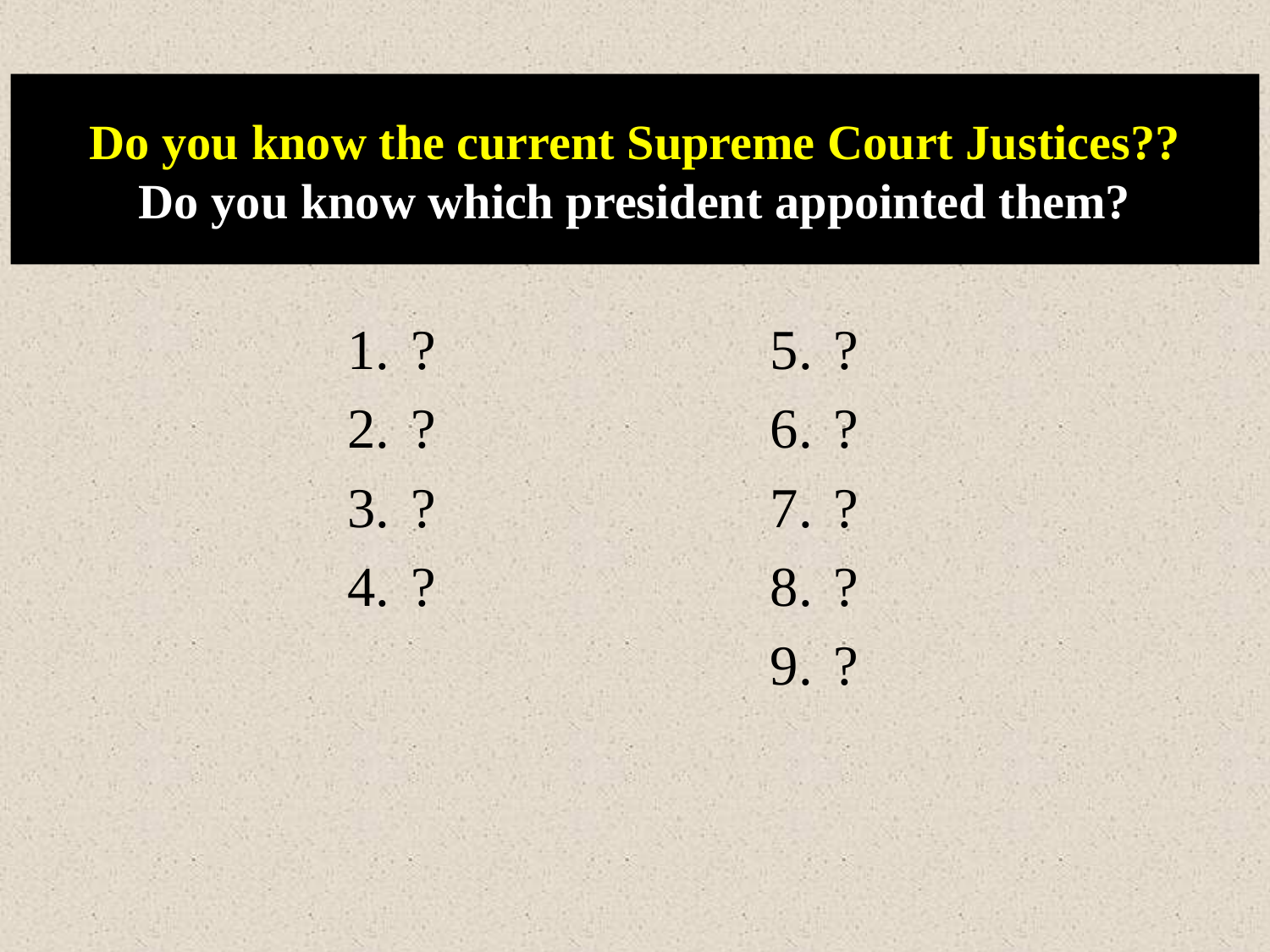

Do you know the current Supreme Court Justices??
Do you know which president appointed them?
# For the Quiz
?
?
?
?
?
?
?
?
?